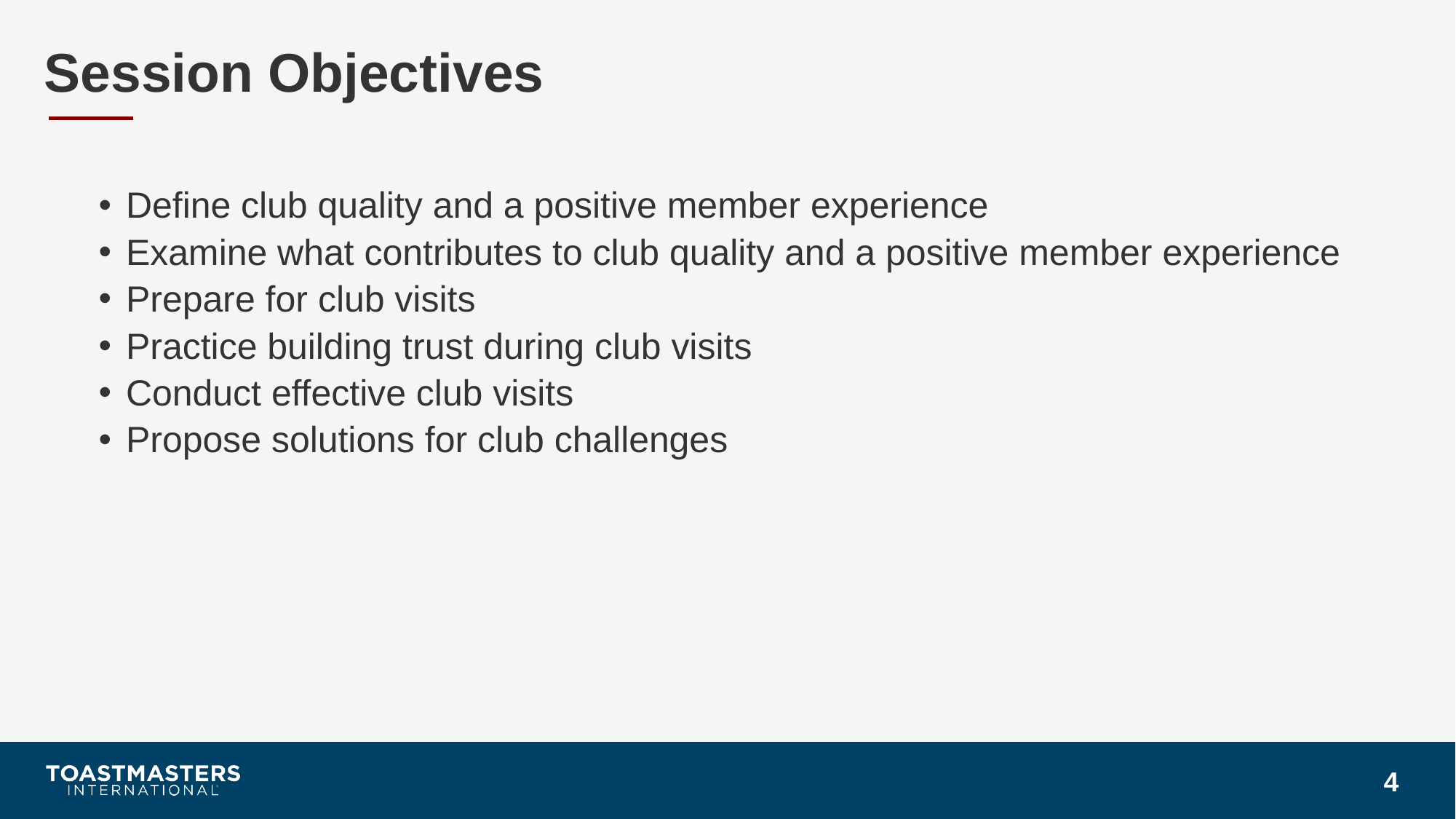

# Session Objectives
Define club quality and a positive member experience
Examine what contributes to club quality and a positive member experience
Prepare for club visits
Practice building trust during club visits
Conduct effective club visits
Propose solutions for club challenges

4